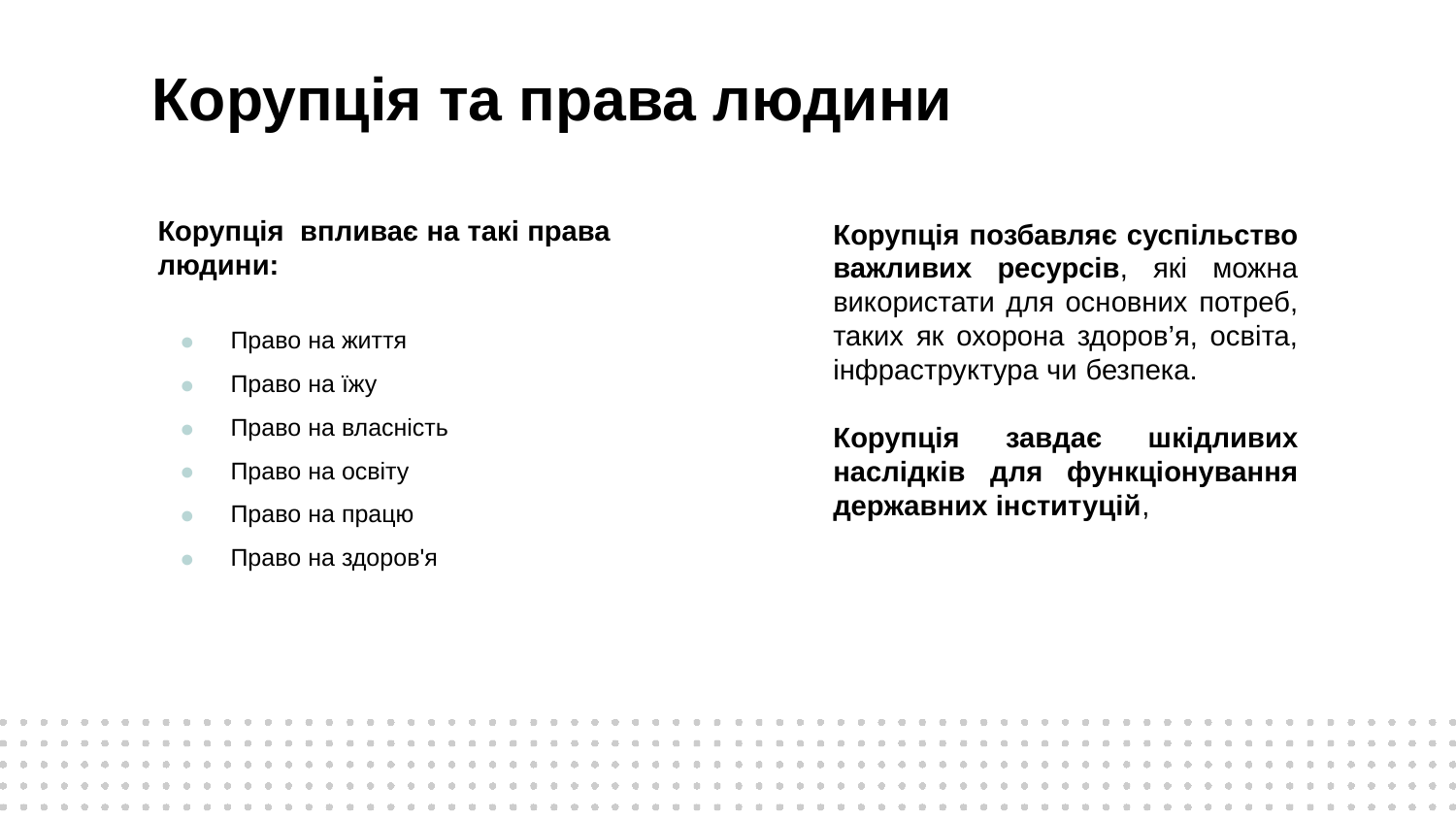

Корупція та права людини
Корупція  впливає на такі права людини:

Право на життя
Право на їжу
Право на власність
Право на освіту
Право на працю
Право на здоров'я

Корупція позбавляє суспільство важливих ресурсів, які можна використати для основних потреб, таких як охорона здоров’я, освіта, інфраструктура чи безпека.

Корупція завдає шкідливих наслідків для функціонування державних інституцій,